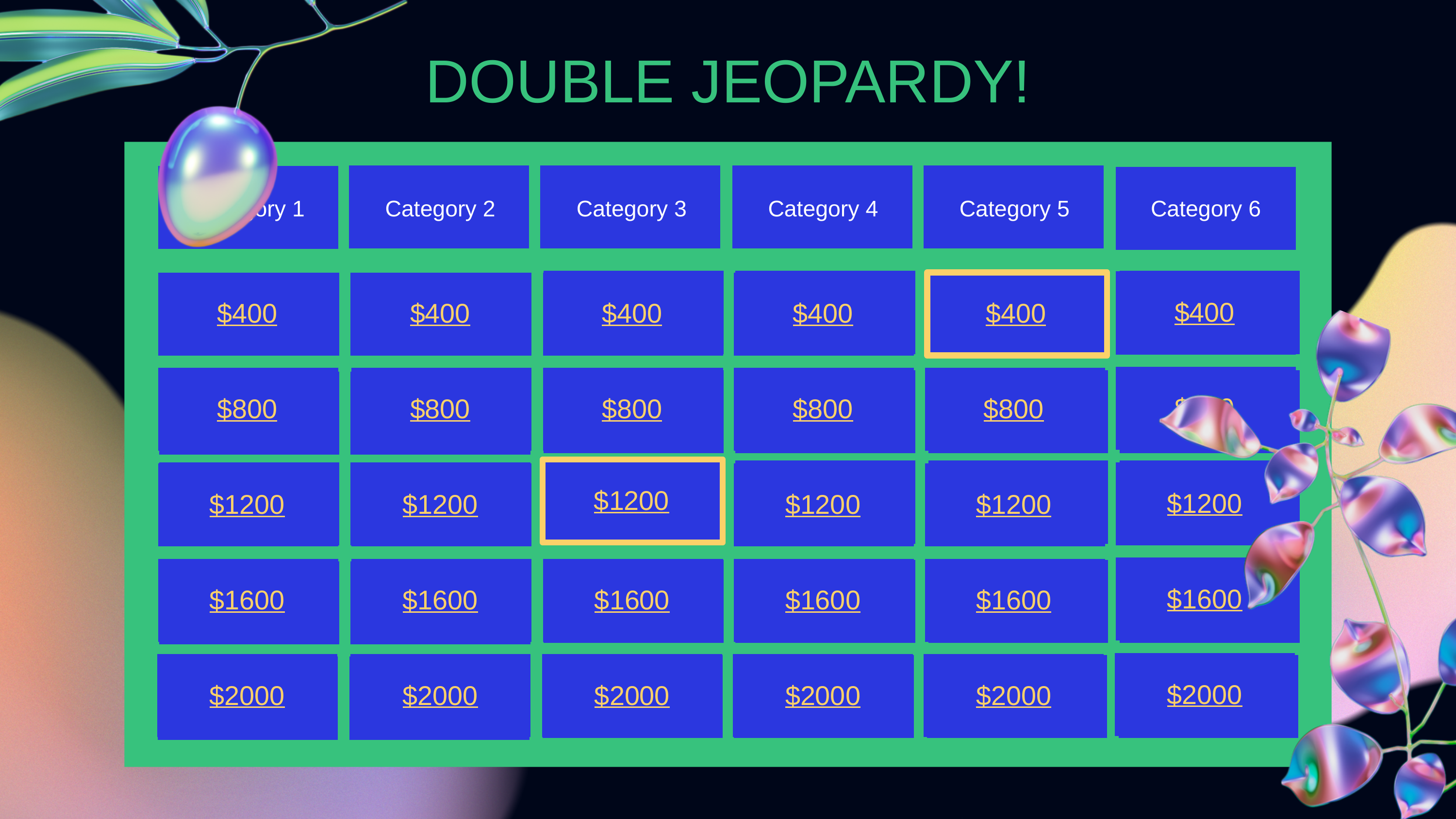

DOUBLE JEOPARDY!

Category 1
Category 2
Category 3
Category 4
Category 5
Category 6

Your Clue
Here

Your Clue
Here

Daily
Double

Your Clue
Here

$400

$400

$400

$400

$400

$400

Your Clue
Here

Your Clue
Here

$800

$800

$800

$800

$800

$800

Your Clue
Here

Your Clue
Here

Your Clue
Here

Your Clue
Here

Your Clue
Here

Your Clue
Here

$1200

Daily
Double

Your Clue
Here

Your Clue
Here

Your Clue
Here

$1200

Your Clue
Here

Your Clue
Here

$1200

$1200

$1200

$1200

$1600

$1600

$1600

$1600

$1600

$1600

Your Clue
Here

Your Clue
Here

Your Clue
Here

Your Clue
Here

Your Clue
Here

Your Clue
Here

$2000

$2000

$2000

$2000

$2000

$2000

Your Clue
Here

Your Clue
Here

Your Clue
Here

Your Clue
Here

Your Clue
Here

Your Clue
Here